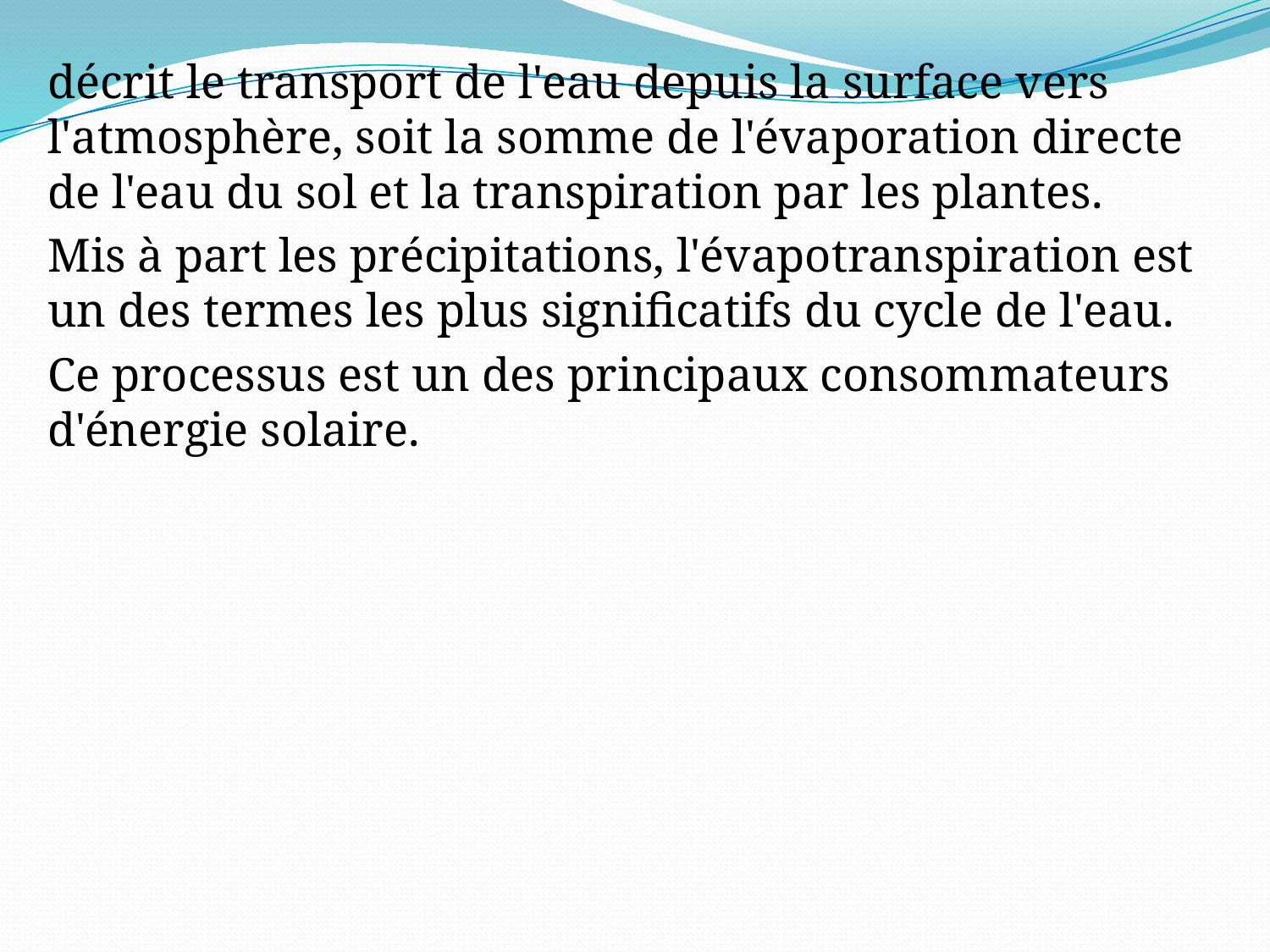

décrit le transport de l'eau depuis la surface vers l'atmosphère, soit la somme de l'évaporation directe de l'eau du sol et la transpiration par les plantes.
Mis à part les précipitations, l'évapotranspiration est un des termes les plus significatifs du cycle de l'eau.
Ce processus est un des principaux consommateurs d'énergie solaire.